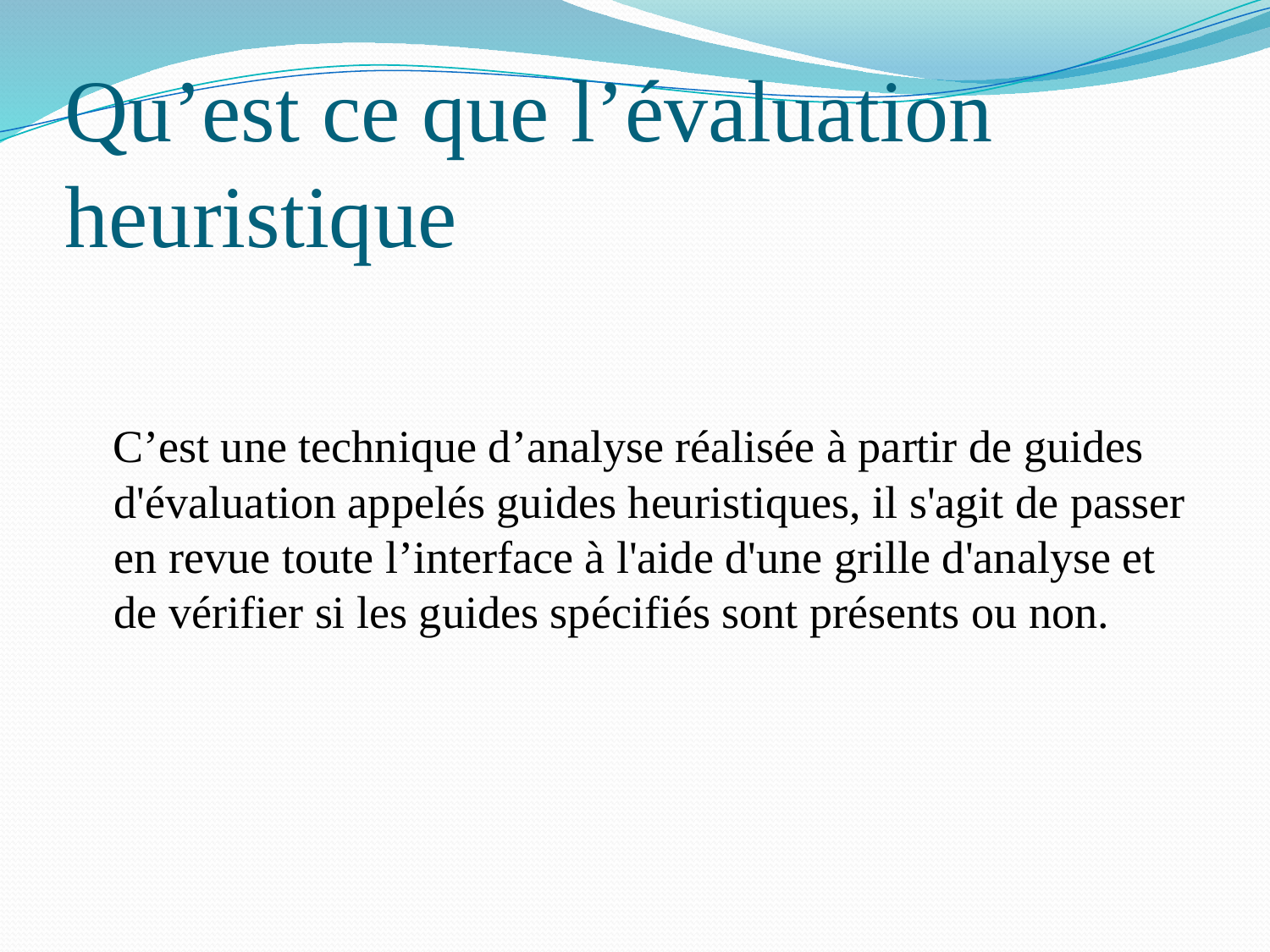

# Qu’est ce que l’évaluation heuristique

   C’est une technique d’analyse réalisée à partir de guides  d'évaluation appelés guides heuristiques, il s'agit de passer en revue toute l’interface à l'aide d'une grille d'analyse et de vérifier si les guides spécifiés sont présents ou non.